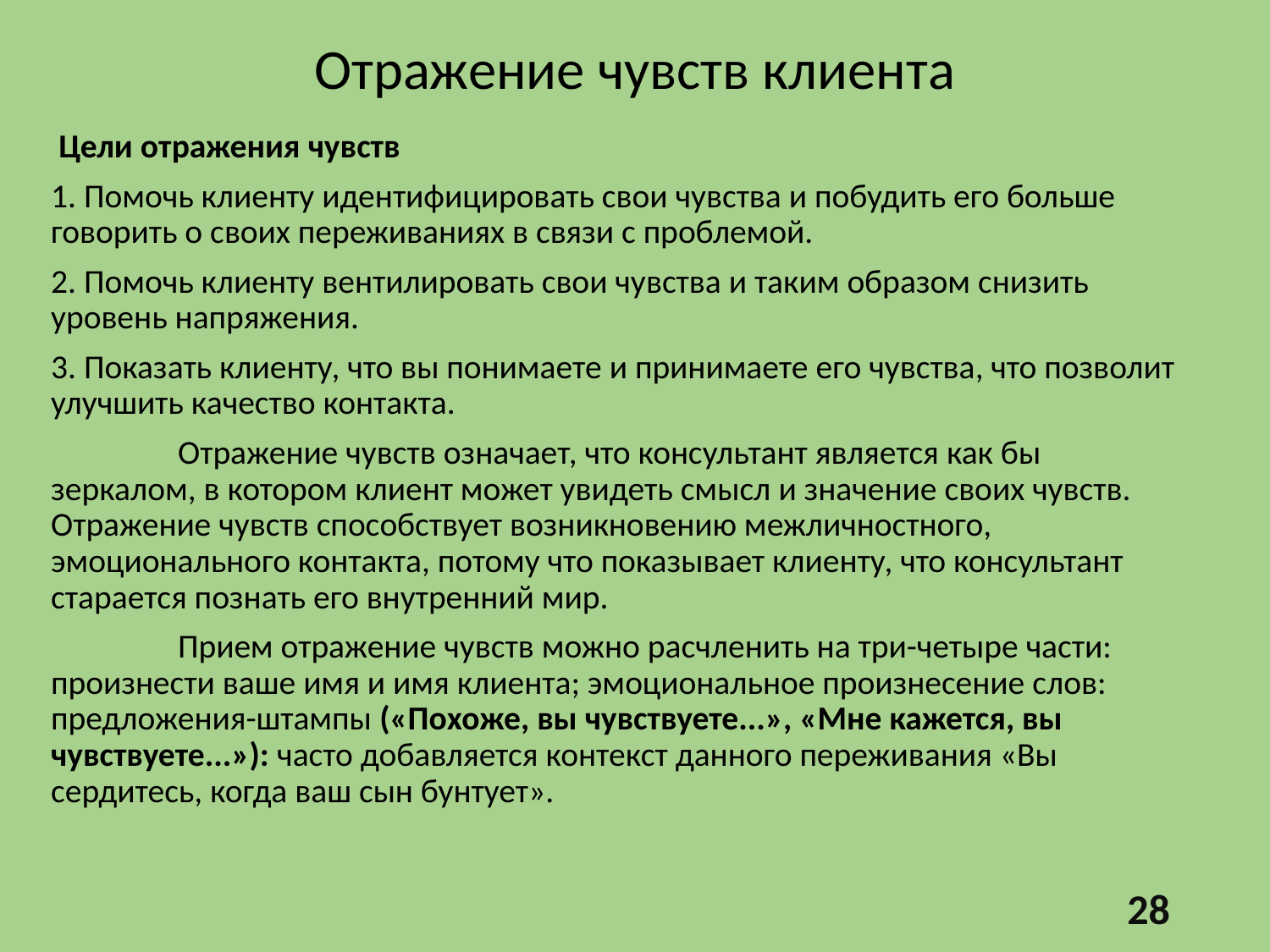

# Отражение чувств клиента
 Цели отражения чувств
1. Помочь клиенту идентифицировать свои чувства и побудить его больше говорить о своих переживаниях в связи с проблемой.
2. Помочь клиенту вентилировать свои чувства и таким образом снизить уровень напряжения.
3. Показать клиенту, что вы понимаете и принимаете его чувства, что позволит улучшить качество контакта.
	Отражение чувств означает, что консультант является как бы зеркалом, в котором клиент может увидеть смысл и значение своих чувств. Отражение чувств способствует возникновению межличностного, эмоционального контакта, потому что показывает клиенту, что консультант старается познать его внутренний мир.
	Прием отражение чувств можно расчленить на три-четыре части: произнести ваше имя и имя клиента; эмоциональное произнесение слов: предложения-штампы («Похоже, вы чувствуете...», «Мне кажется, вы чувствуете...»): часто добавляется контекст данного переживания «Вы сердитесь, когда ваш сын бунтует».

28